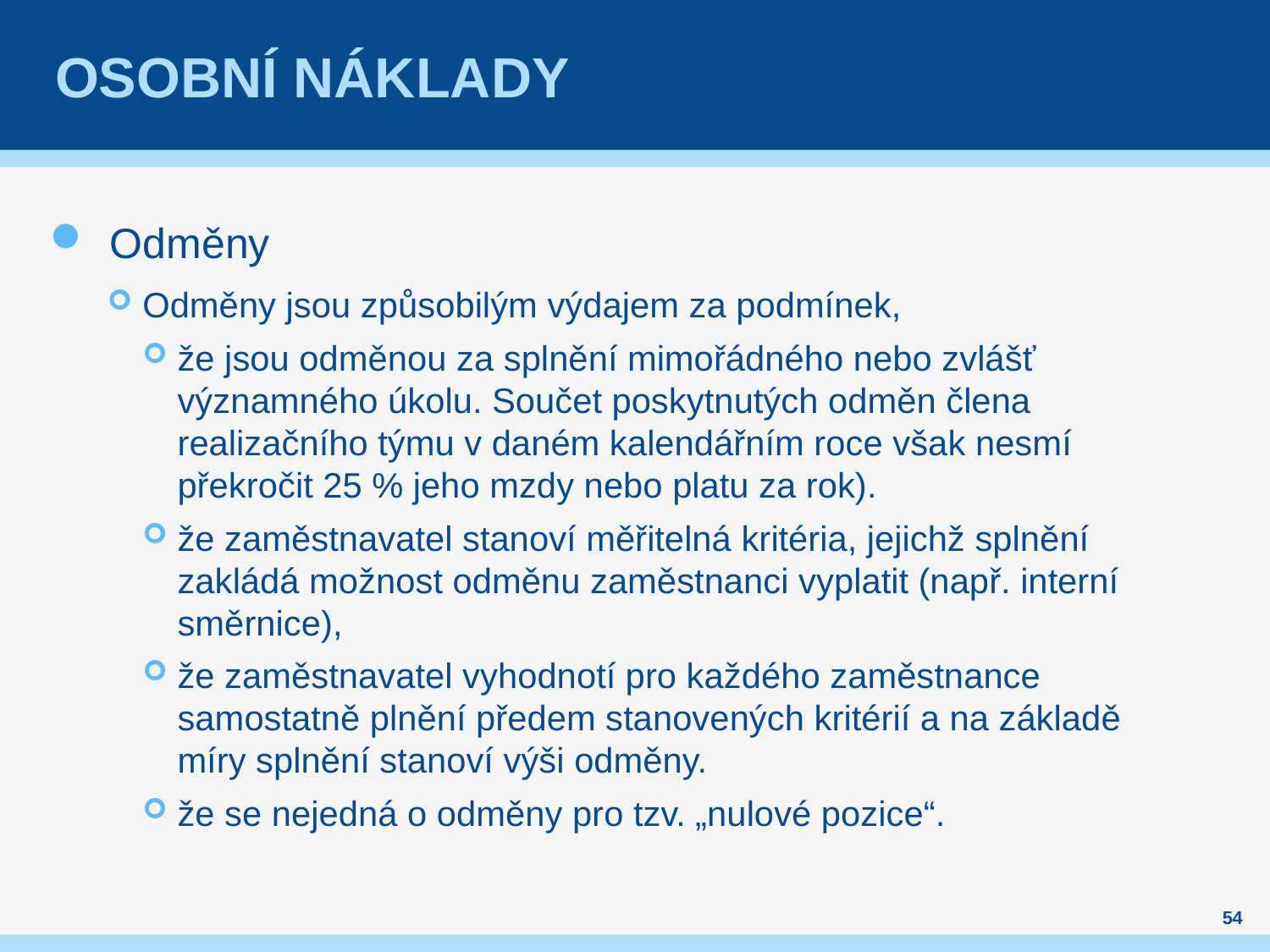

# Osobní náklady
Odměny
Odměny jsou způsobilým výdajem za podmínek,
že jsou odměnou za splnění mimořádného nebo zvlášť významného úkolu. Součet poskytnutých odměn člena realizačního týmu v daném kalendářním roce však nesmí překročit 25 % jeho mzdy nebo platu za rok).
že zaměstnavatel stanoví měřitelná kritéria, jejichž splnění zakládá možnost odměnu zaměstnanci vyplatit (např. interní směrnice),
že zaměstnavatel vyhodnotí pro každého zaměstnance samostatně plnění předem stanovených kritérií a na základě míry splnění stanoví výši odměny.
že se nejedná o odměny pro tzv. „nulové pozice“.
54